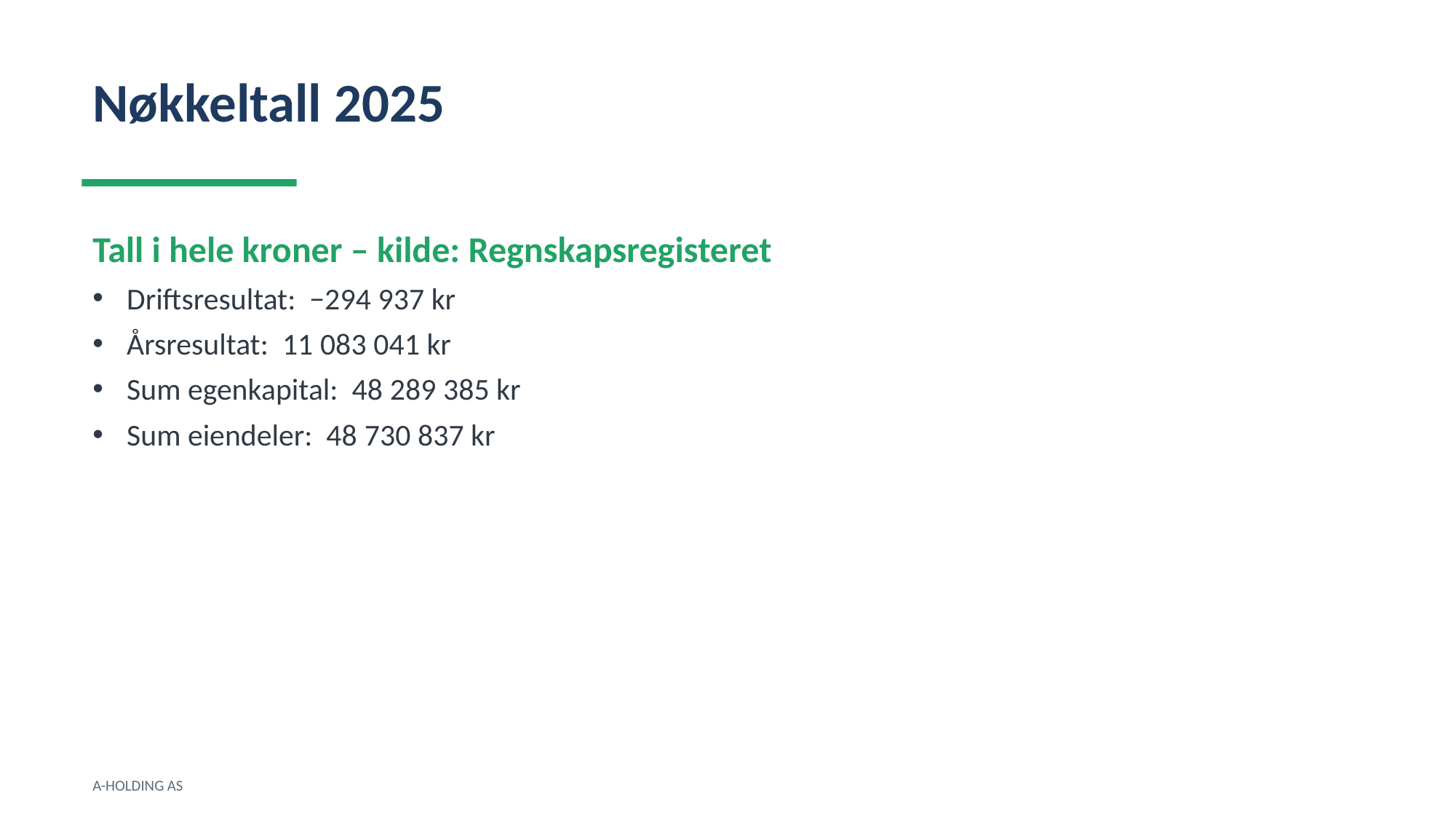

Nøkkeltall 2025

Tall i hele kroner – kilde: Regnskapsregisteret
Driftsresultat:  −294 937 kr
Årsresultat:  11 083 041 kr
Sum egenkapital:  48 289 385 kr
Sum eiendeler:  48 730 837 kr
A-HOLDING AS